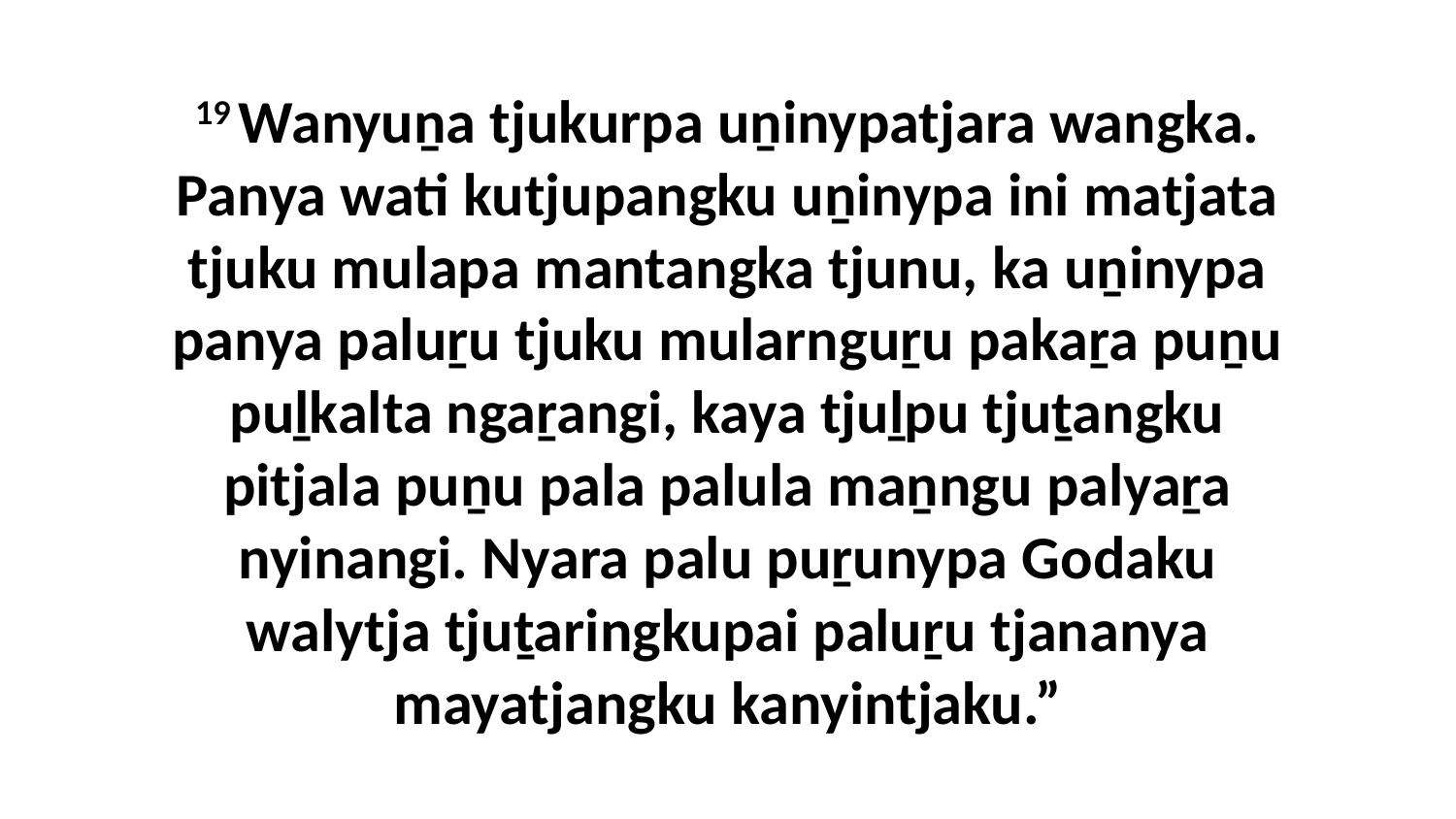

19 Wanyuṉa tjukurpa uṉinypatjara wangka. Panya wati kutjupangku uṉinypa ini matjata tjuku mulapa mantangka tjunu, ka uṉinypa panya paluṟu tjuku mularnguṟu pakaṟa puṉu puḻkalta ngaṟangi, kaya tjuḻpu tjuṯangku pitjala puṉu pala palula maṉngu palyaṟa nyinangi. Nyara palu puṟunypa Godaku walytja tjuṯaringkupai paluṟu tjananya mayatjangku kanyintjaku.”